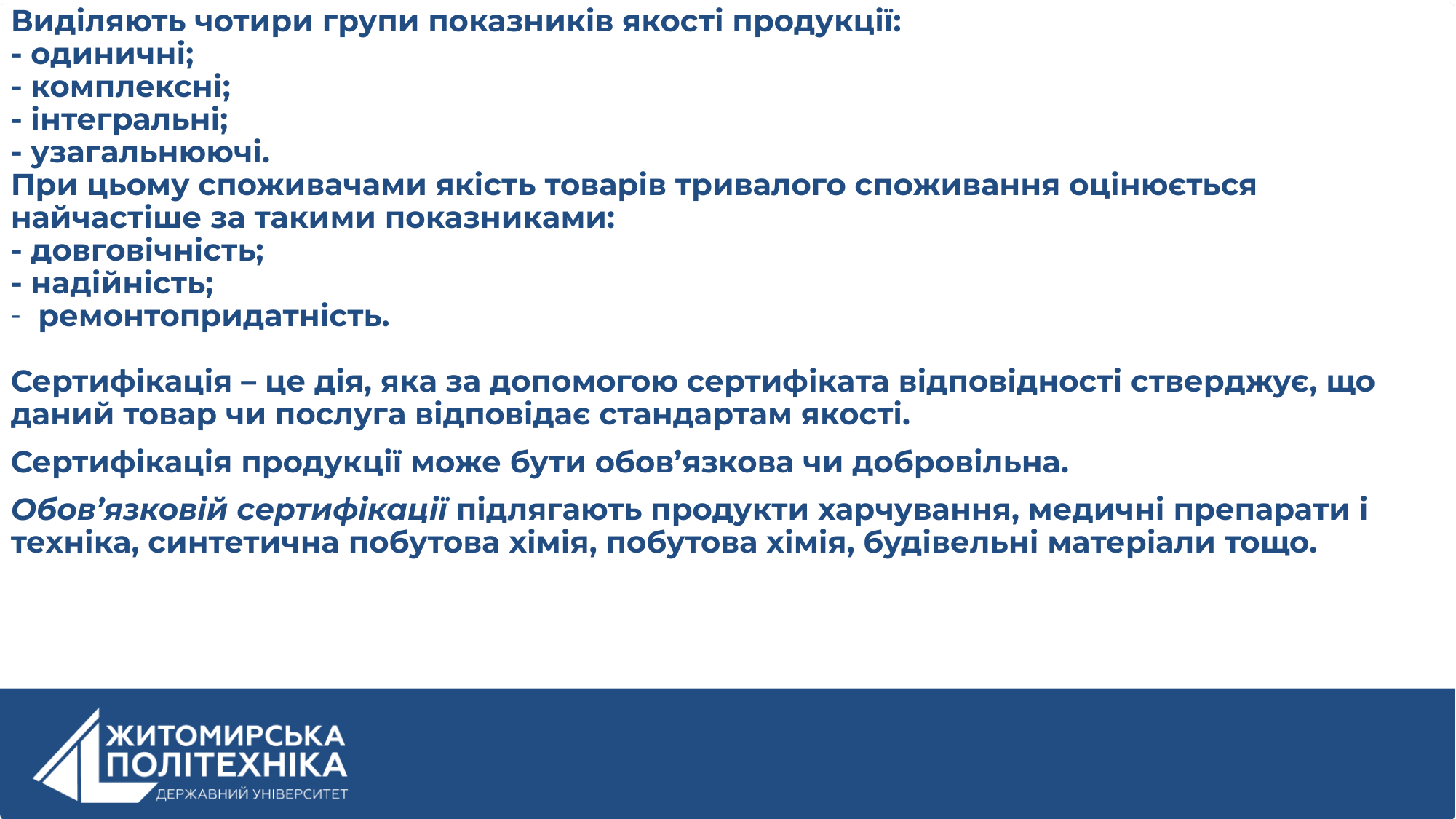

Виділяють чотири групи показників якості продукції:
- одиничні;
- комплексні;
- інтегральні;
- узагальнюючі.
При цьому споживачами якість товарів тривалого споживання оцінюється найчастіше за такими показниками:
- довговічність;
- надійність;
ремонтопридатність.

Сертифікація – це дія, яка за допомогою сертифіката відповідності стверджує, що даний товар чи послуга відповідає стандартам якості.
Сертифікація продукції може бути обов’язкова чи добровільна.
Обов’язковій сертифікації підлягають продукти харчування, медичні препарати і техніка, синтетична побутова хімія, побутова хімія, будівельні матеріали тощо.